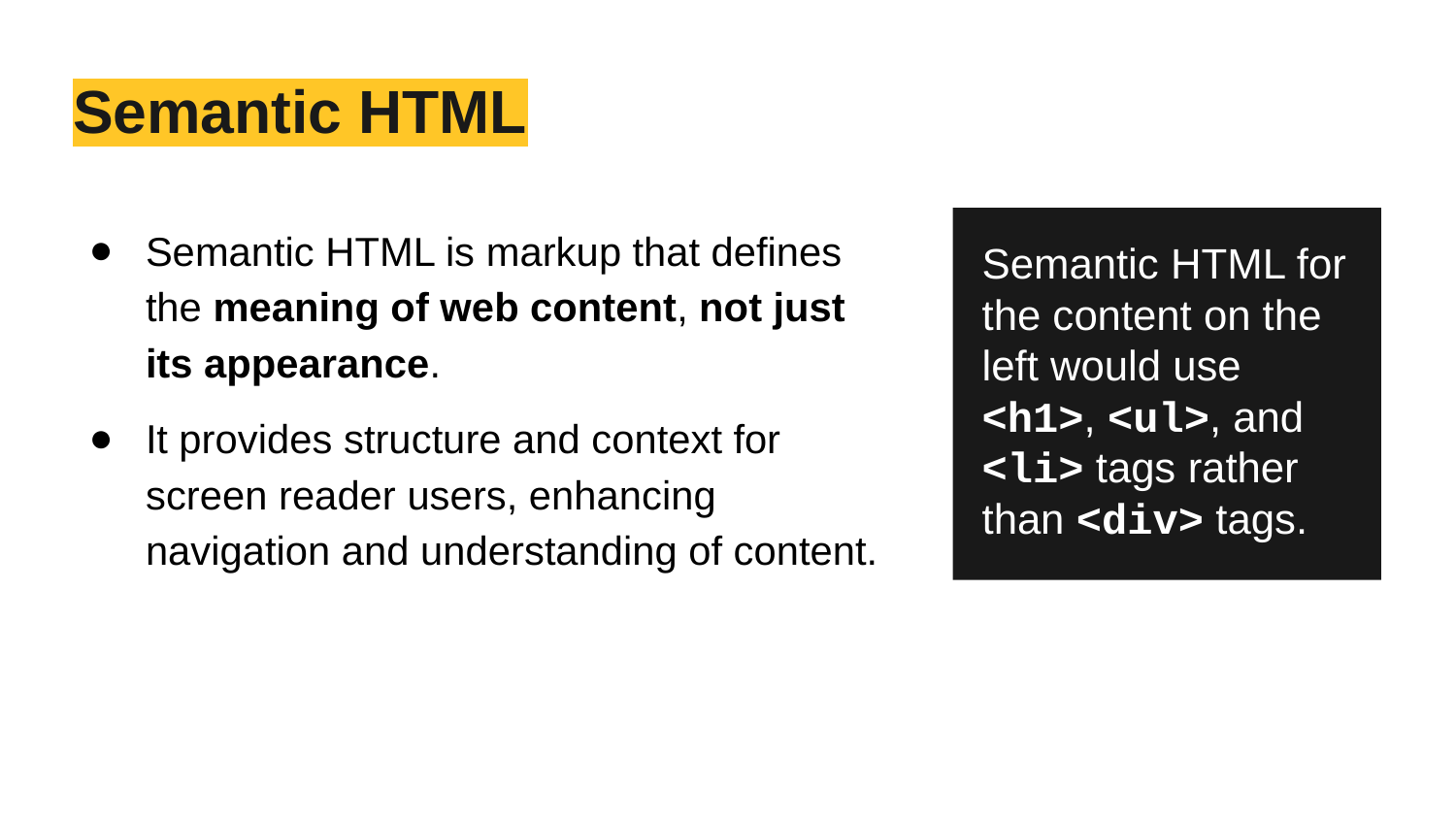

# Semantic HTML
Semantic HTML for the content on the left would use <h1>, <ul>, and <li> tags rather than <div> tags.
Semantic HTML is markup that defines the meaning of web content, not just its appearance.
It provides structure and context for screen reader users, enhancing navigation and understanding of content.